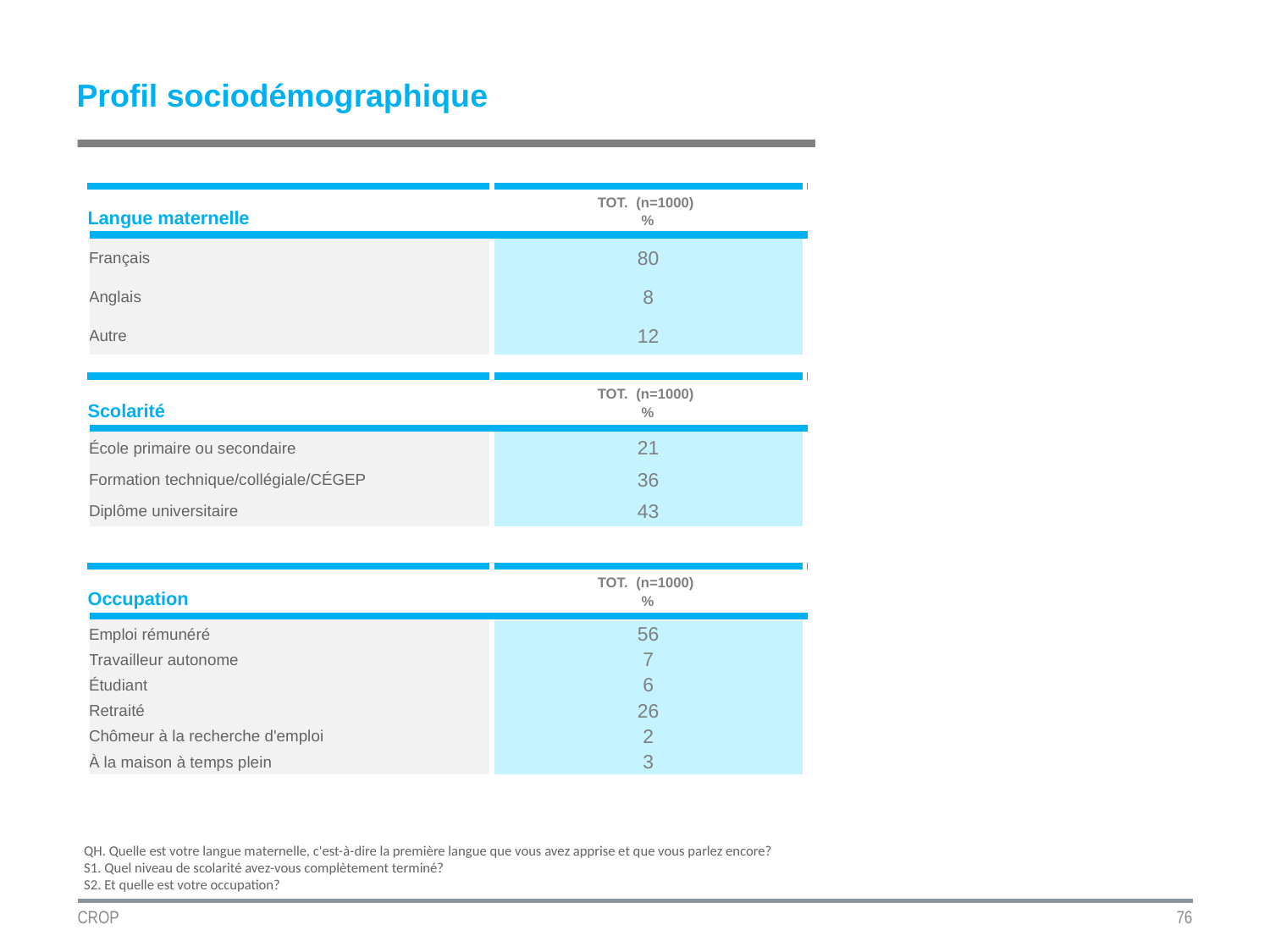

Profil sociodémographique

| Langue maternelle | TOT. (n=1000) % |
| --- | --- |
|  |  |
| Français | 80 |
| Anglais | 8 |
| Autre | 12 |
| Scolarité | TOT. (n=1000) % |
| --- | --- |
|  |  |
| École primaire ou secondaire | 21 |
| Formation technique/collégiale/CÉGEP | 36 |
| Diplôme universitaire | 43 |
| Occupation | TOT. (n=1000) % |
| --- | --- |
|  |  |
| Emploi rémunéré | 56 |
| Travailleur autonome | 7 |
| Étudiant | 6 |
| Retraité | 26 |
| Chômeur à la recherche d'emploi | 2 |
| À la maison à temps plein | 3 |
QH. Quelle est votre langue maternelle, c'est-à-dire la première langue que vous avez apprise et que vous parlez encore?
S1. Quel niveau de scolarité avez-vous complètement terminé?
S2. Et quelle est votre occupation?

CROP
76